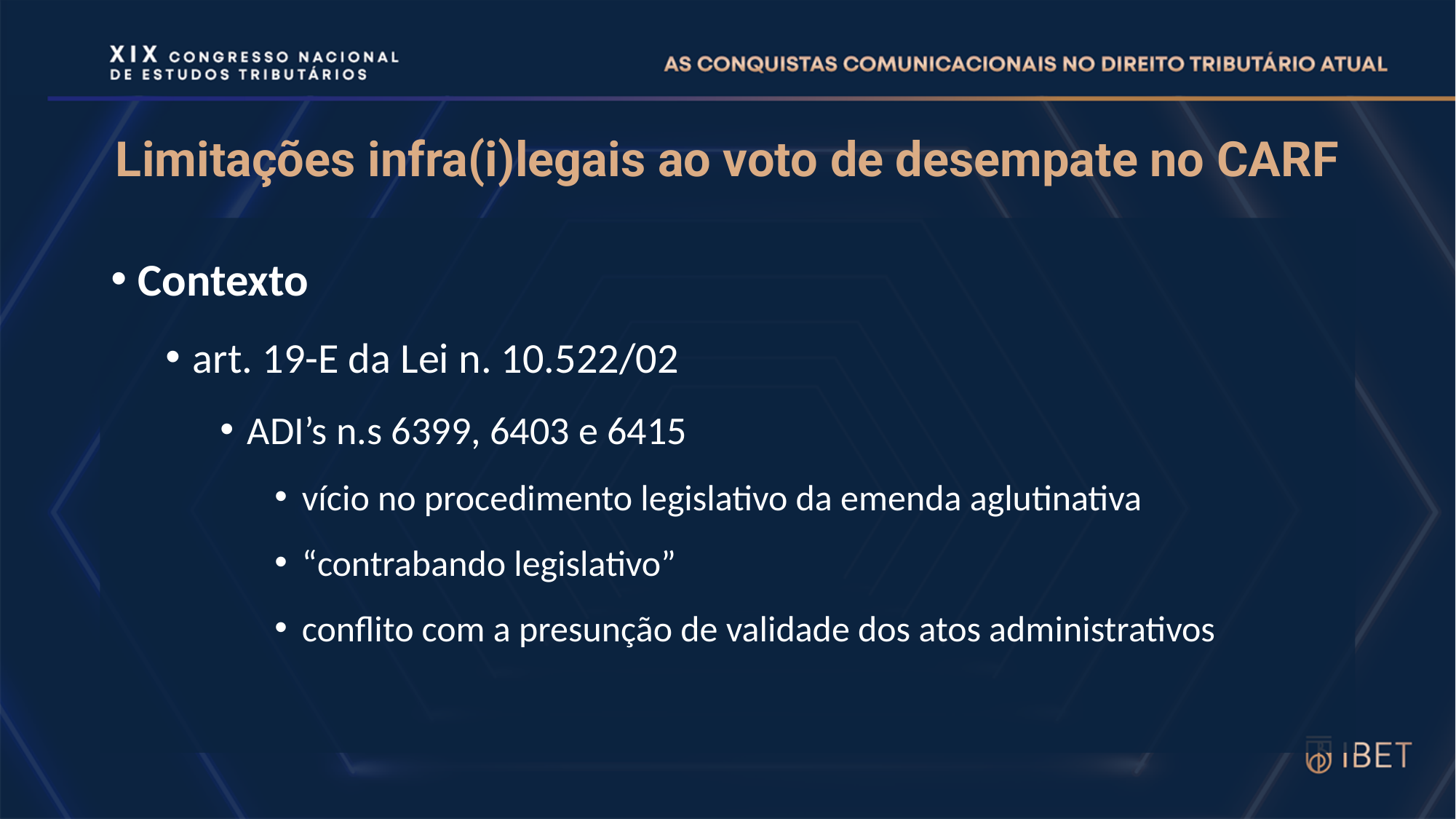

# Limitações infra(i)legais ao voto de desempate no CARF
Contexto
art. 19-E da Lei n. 10.522/02
ADI’s n.s 6399, 6403 e 6415
vício no procedimento legislativo da emenda aglutinativa
“contrabando legislativo”
conflito com a presunção de validade dos atos administrativos